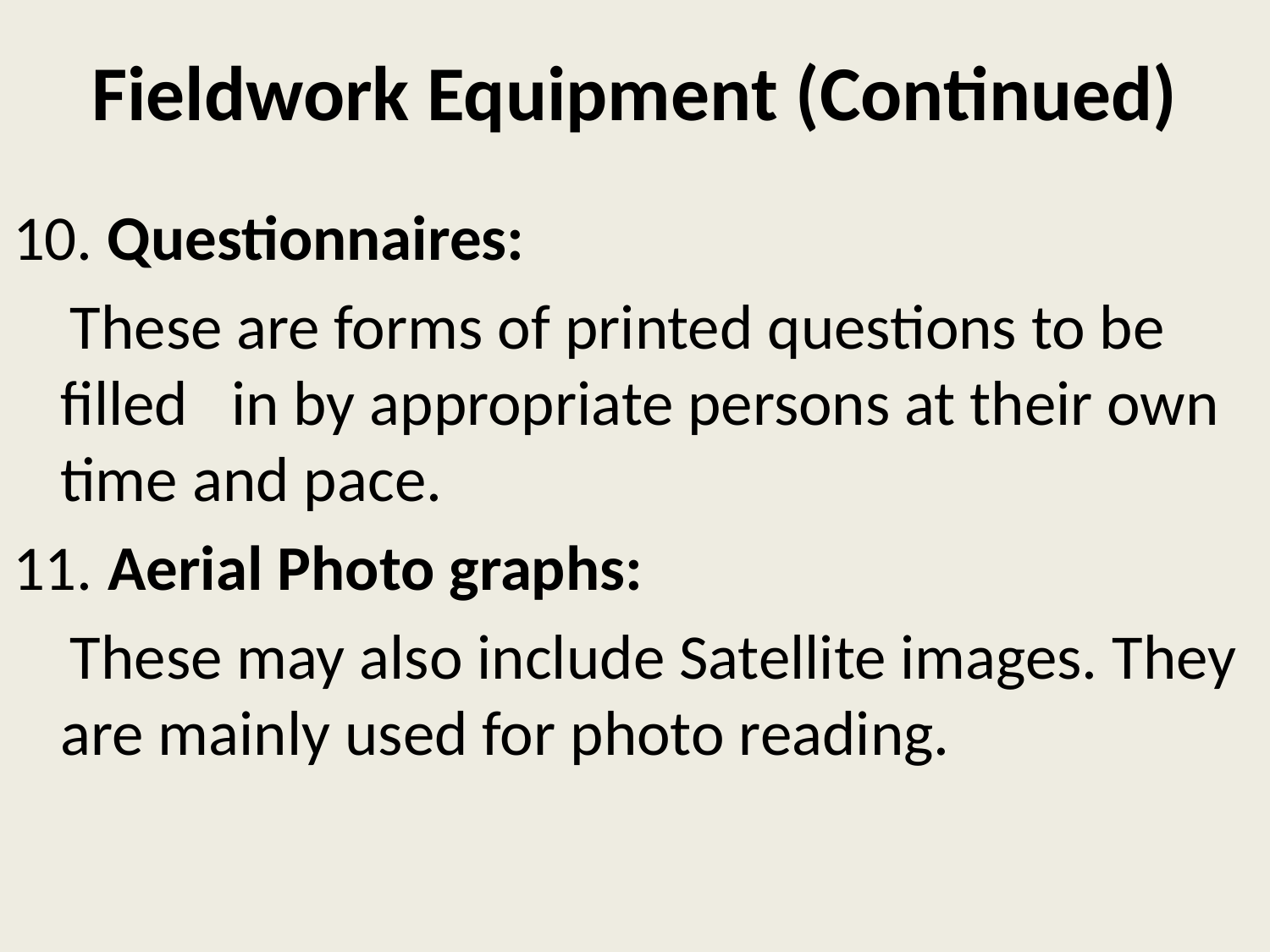

# Fieldwork Equipment (Continued)
10. Questionnaires:
    These are forms of printed questions to be filled   in by appropriate persons at their own time and pace.
11. Aerial Photo graphs:
    These may also include Satellite images. They are mainly used for photo reading.